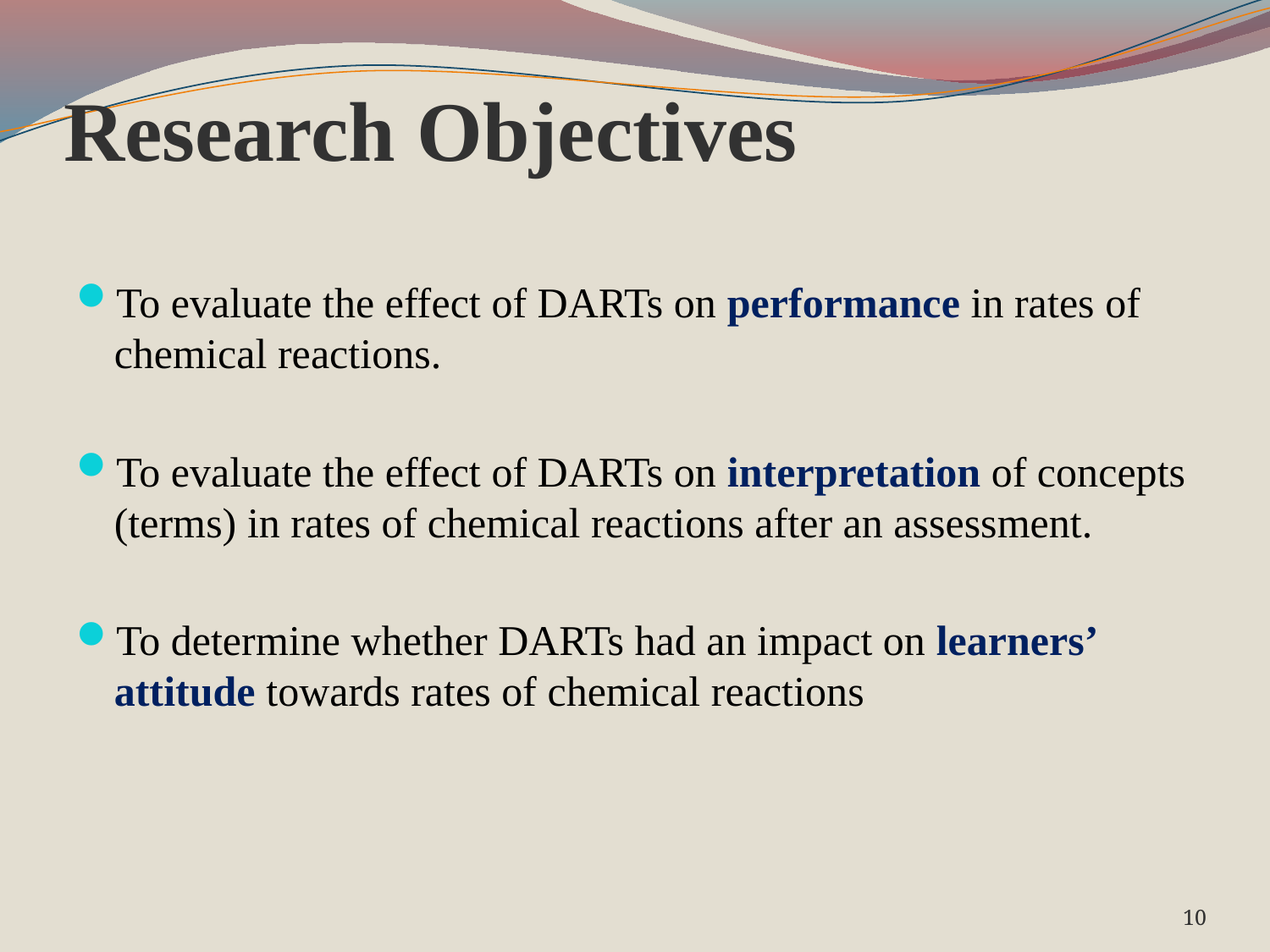

# Research Objectives
To evaluate the effect of DARTs on performance in rates of chemical reactions.

To evaluate the effect of DARTs on interpretation of concepts (terms) in rates of chemical reactions after an assessment.

To determine whether DARTs had an impact on learners’ attitude towards rates of chemical reactions

10